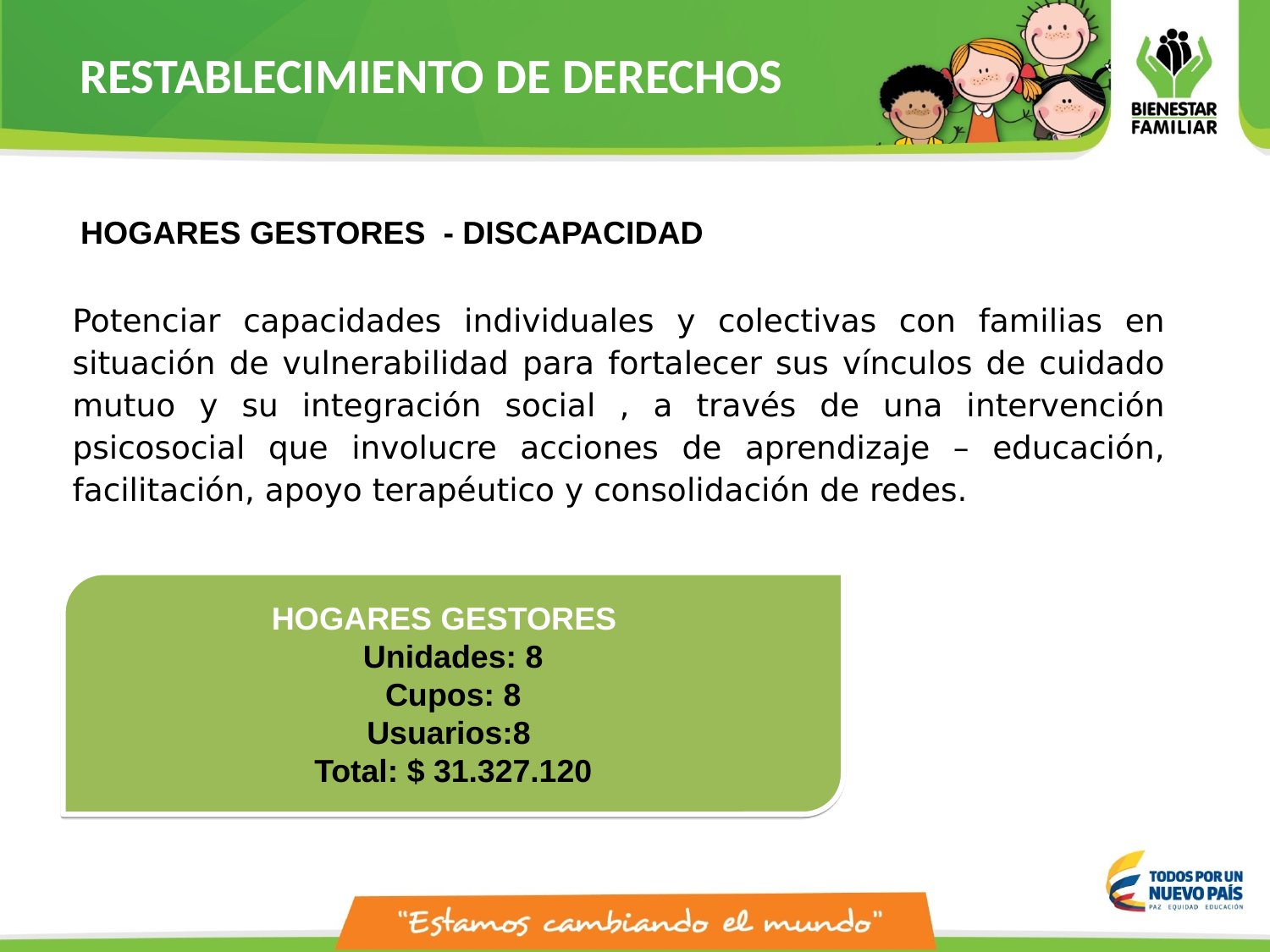

RESTABLECIMIENTO DE DERECHOS
HOGARES GESTORES  - DISCAPACIDAD
| Potenciar capacidades individuales y colectivas con familias en situación de vulnerabilidad para fortalecer sus vínculos de cuidado mutuo y su integración social , a través de una intervención psicosocial que involucre acciones de aprendizaje – educación, facilitación, apoyo terapéutico y consolidación de redes. |
| --- |
HOGARES GESTORES
Unidades: 8
Cupos: 8
Usuarios:8
Total: $ 31.327.120